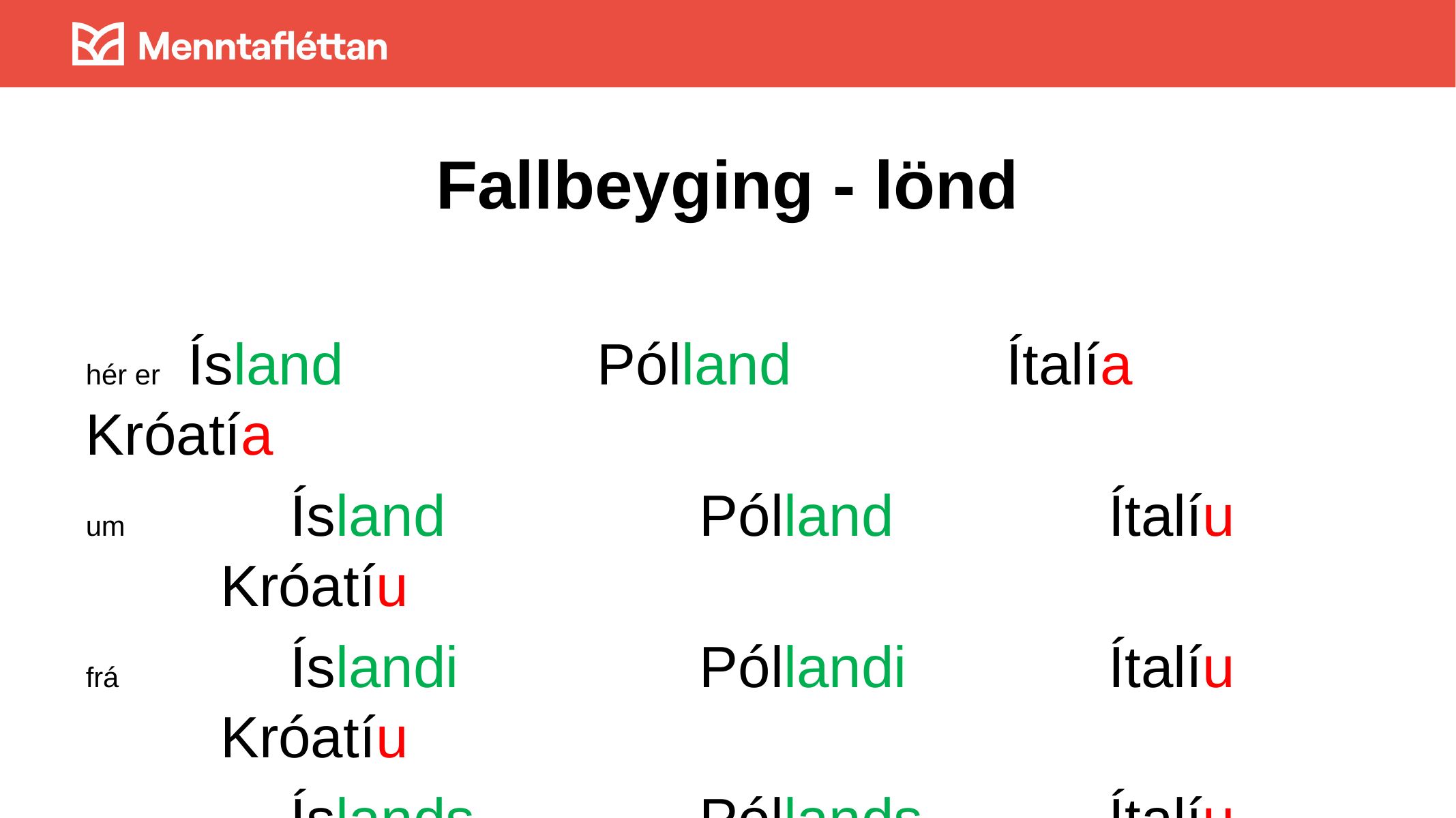

# Fallbeyging - lönd
hér er 	Ísland 			Pólland			Ítalía		  Króatía
um 		Ísland			Pólland			Ítalíu		  Króatíu
frá 		Íslandi			Póllandi		Ítalíu		  Króatíu
til 		Íslands			Póllands		Ítalíu		  Króatíu